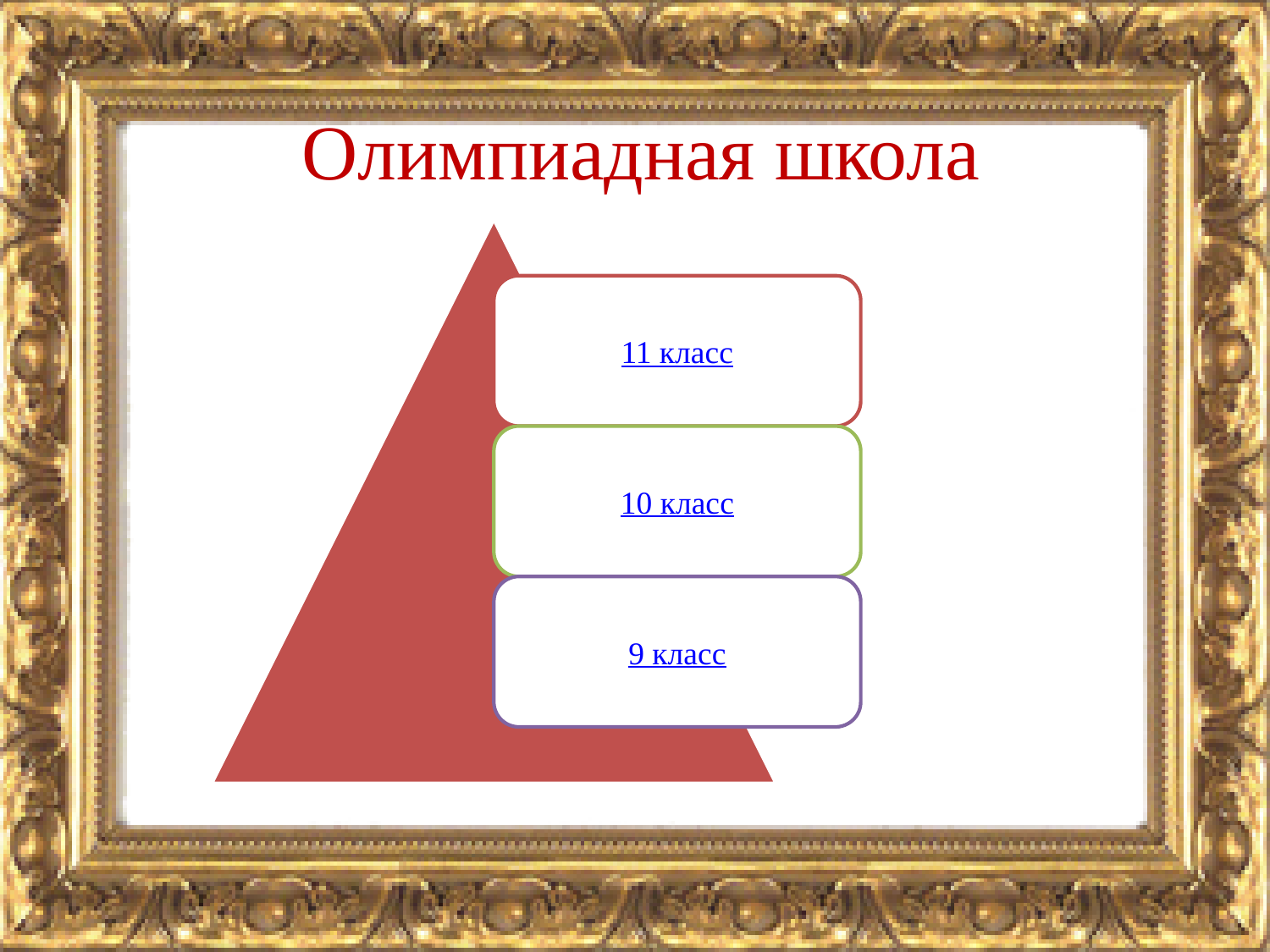

# Олимпиадная школа
11 класс
10 класс
9 класс